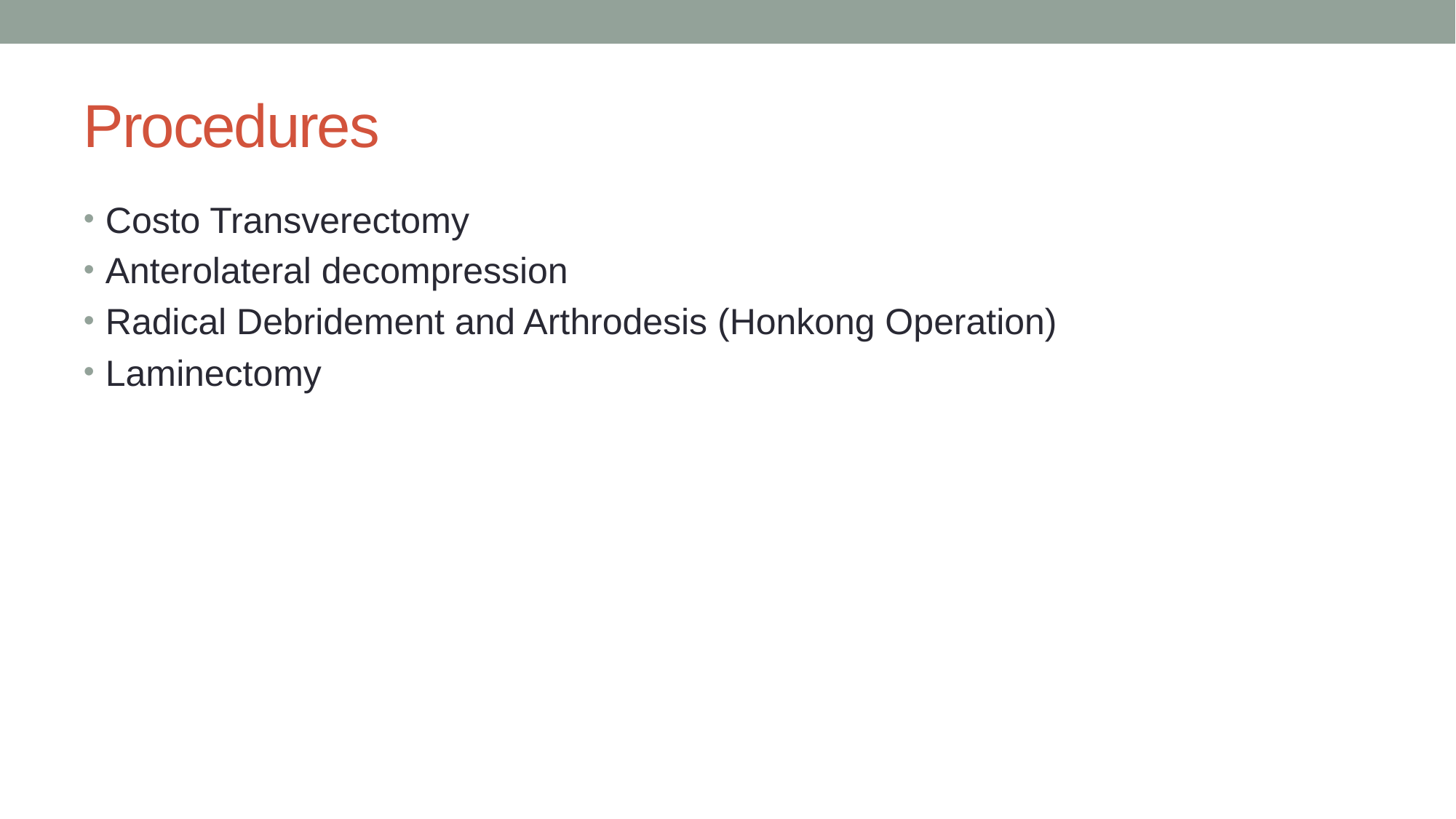

# Procedures
Costo Transverectomy
Anterolateral decompression
Radical Debridement and Arthrodesis (Honkong Operation)
Laminectomy